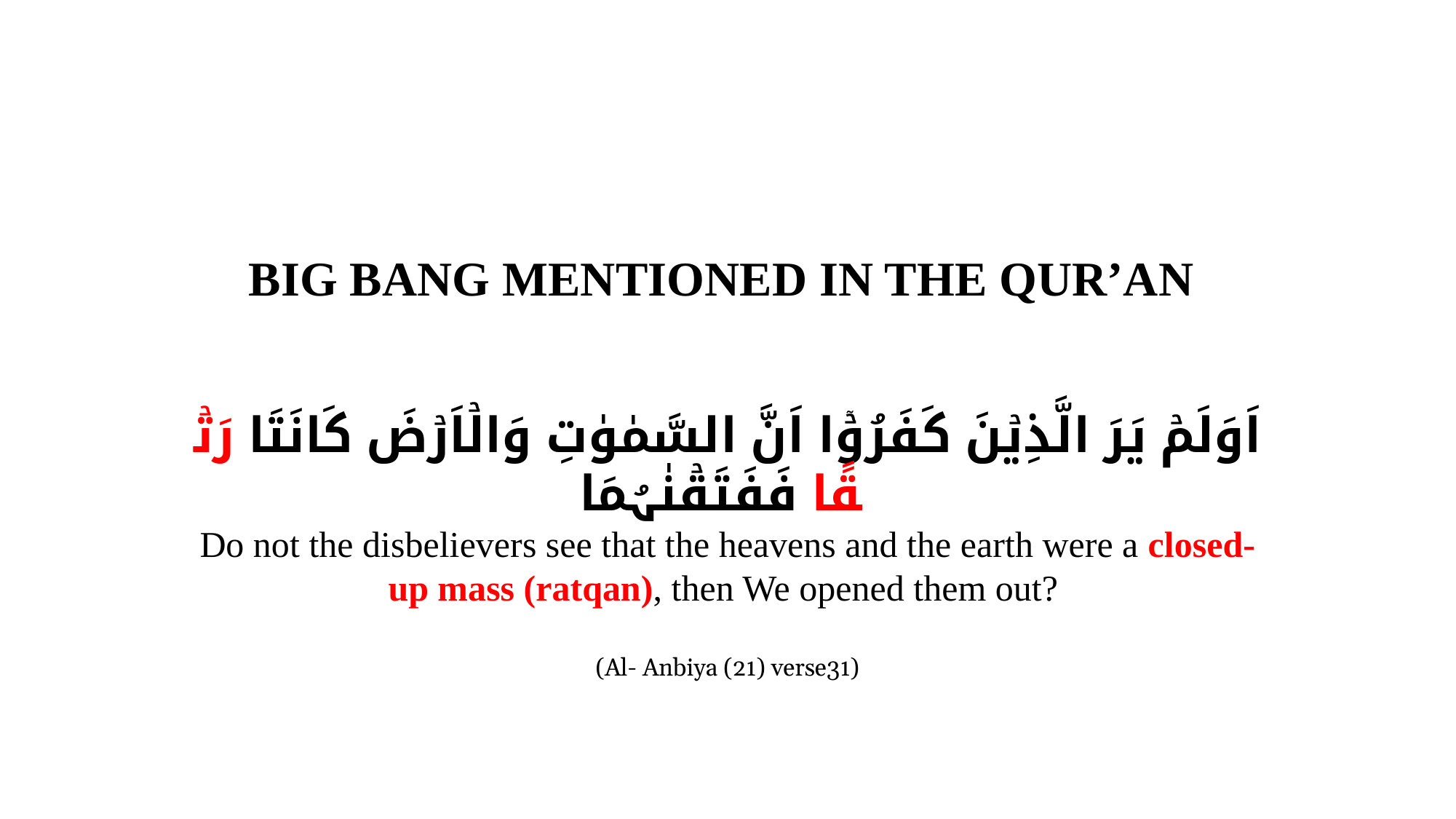

BIG BANG MENTIONED IN THE QUR’AN

اَوَلَمۡ یَرَ الَّذِیۡنَ کَفَرُوۡۤا اَنَّ السَّمٰوٰتِ وَالۡاَرۡضَ کَانَتَا رَتۡقًا فَفَتَقۡنٰہُمَا
Do not the disbelievers see that the heavens and the earth were a closed-up mass (ratqan), then We opened them out?

(Al- Anbiya (21) verse31)